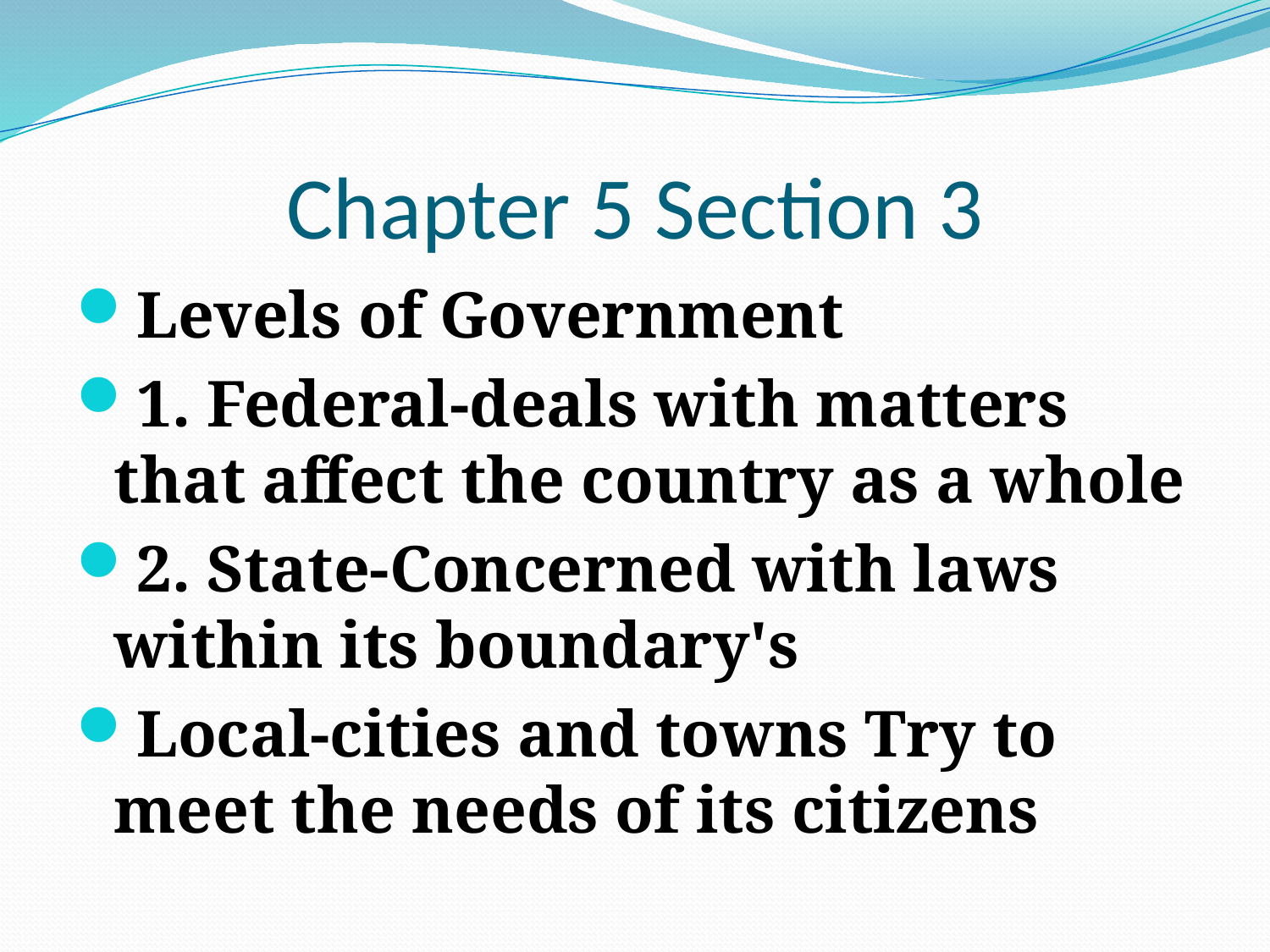

# Chapter 5 Section 3
Levels of Government
1. Federal-deals with matters that affect the country as a whole
2. State-Concerned with laws within its boundary's
Local-cities and towns Try to meet the needs of its citizens